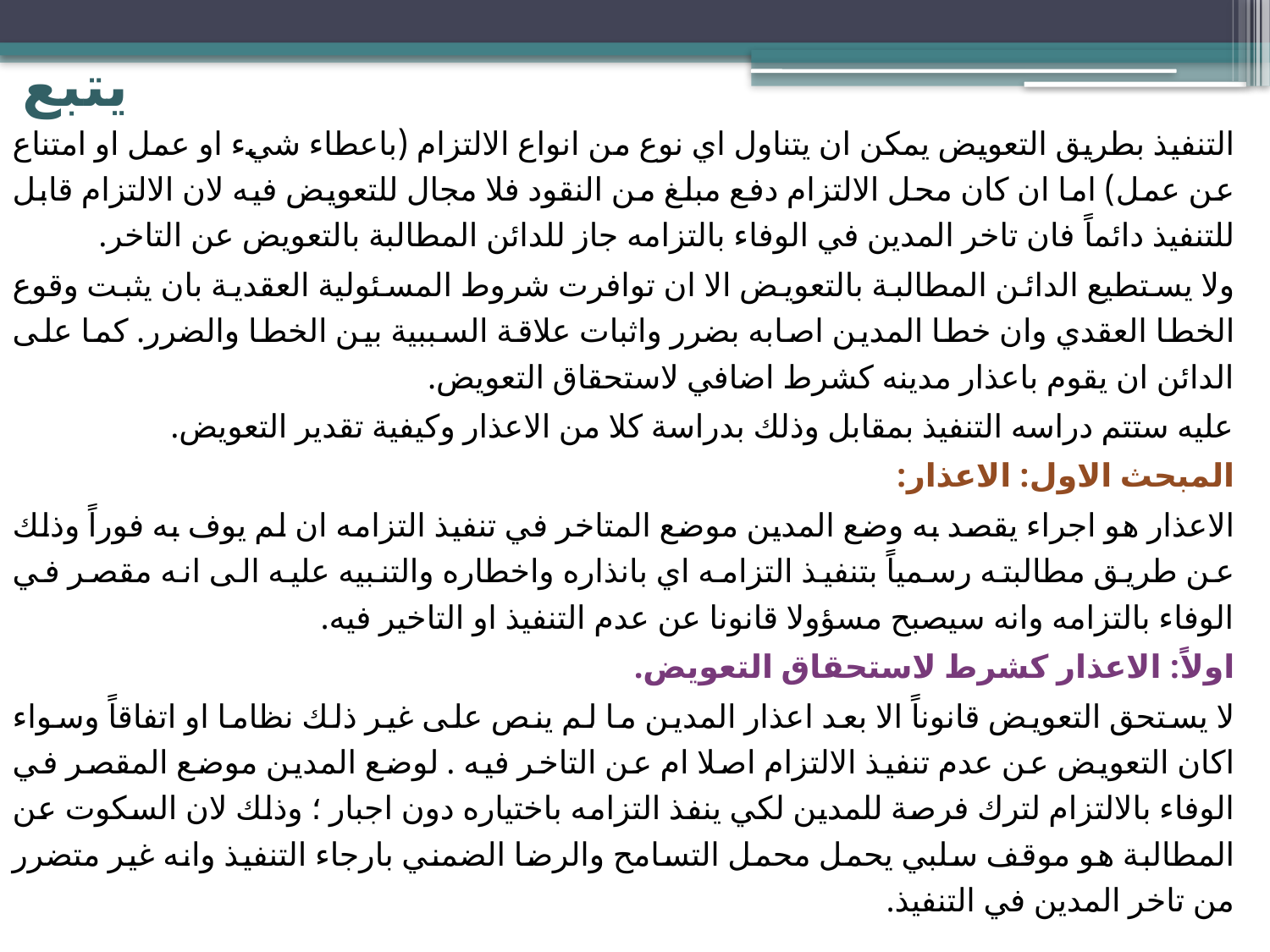

# يتبع
التنفيذ بطريق التعويض يمكن ان يتناول اي نوع من انواع الالتزام (باعطاء شيء او عمل او امتناع عن عمل) اما ان كان محل الالتزام دفع مبلغ من النقود فلا مجال للتعويض فيه لان الالتزام قابل للتنفيذ دائماً فان تاخر المدين في الوفاء بالتزامه جاز للدائن المطالبة بالتعويض عن التاخر.
ولا يستطيع الدائن المطالبة بالتعويض الا ان توافرت شروط المسئولية العقدية بان يثبت وقوع الخطا العقدي وان خطا المدين اصابه بضرر واثبات علاقة السببية بين الخطا والضرر. كما على الدائن ان يقوم باعذار مدينه كشرط اضافي لاستحقاق التعويض.
عليه ستتم دراسه التنفيذ بمقابل وذلك بدراسة كلا من الاعذار وكيفية تقدير التعويض.
المبحث الاول: الاعذار:
الاعذار هو اجراء يقصد به وضع المدين موضع المتاخر في تنفيذ التزامه ان لم يوف به فوراً وذلك عن طريق مطالبته رسمياً بتنفيذ التزامه اي بانذاره واخطاره والتنبيه عليه الى انه مقصر في الوفاء بالتزامه وانه سيصبح مسؤولا قانونا عن عدم التنفيذ او التاخير فيه.
اولاً: الاعذار كشرط لاستحقاق التعويض.
لا يستحق التعويض قانوناً الا بعد اعذار المدين ما لم ينص على غير ذلك نظاما او اتفاقاً وسواء اكان التعويض عن عدم تنفيذ الالتزام اصلا ام عن التاخر فيه . لوضع المدين موضع المقصر في الوفاء بالالتزام لترك فرصة للمدين لكي ينفذ التزامه باختياره دون اجبار ؛ وذلك لان السكوت عن المطالبة هو موقف سلبي يحمل محمل التسامح والرضا الضمني بارجاء التنفيذ وانه غير متضرر من تاخر المدين في التنفيذ.